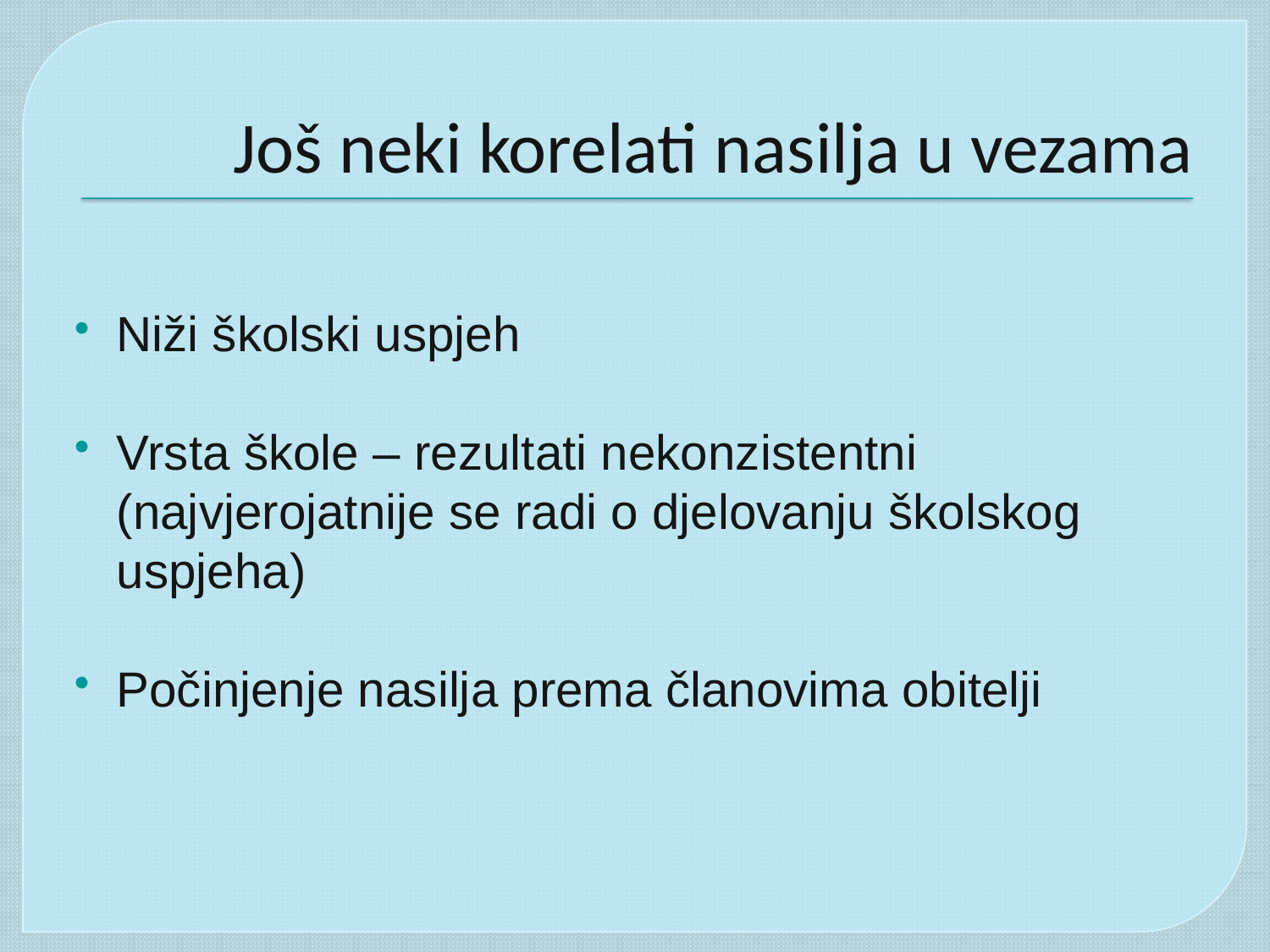

# Još neki korelati nasilja u vezama

Niži školski uspjeh

Vrsta škole – rezultati nekonzistentni (najvjerojatnije se radi o djelovanju školskog uspjeha)

Počinjenje nasilja prema članovima obitelji